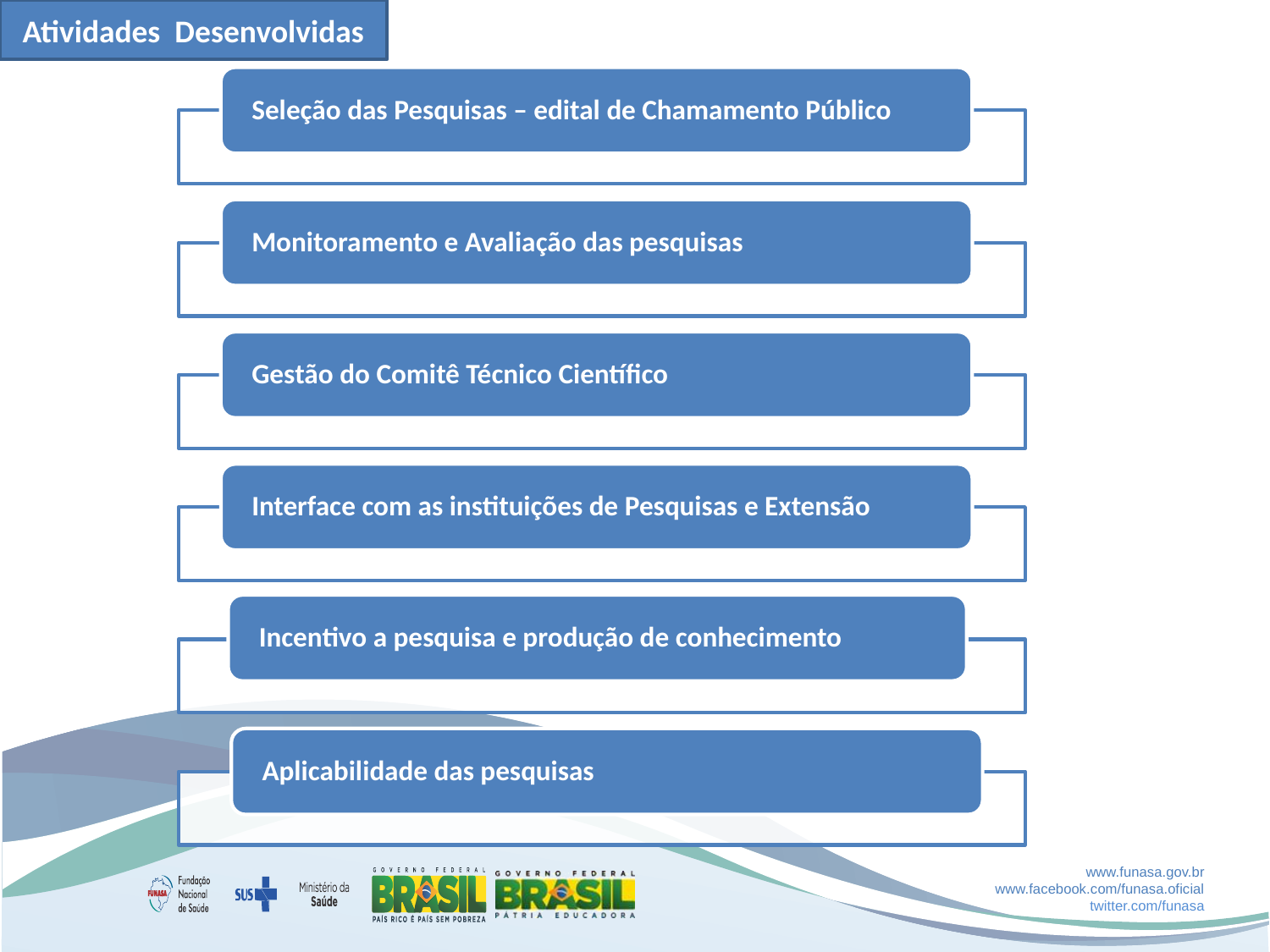

Atividades  Desenvolvidas
Seleção das Pesquisas – edital de Chamamento Público
Monitoramento e Avaliação das pesquisas
Gestão do Comitê Técnico Científico
Interface com as instituições de Pesquisas e Extensão
Incentivo a pesquisa e produção de conhecimento
Aplicabilidade das pesquisas